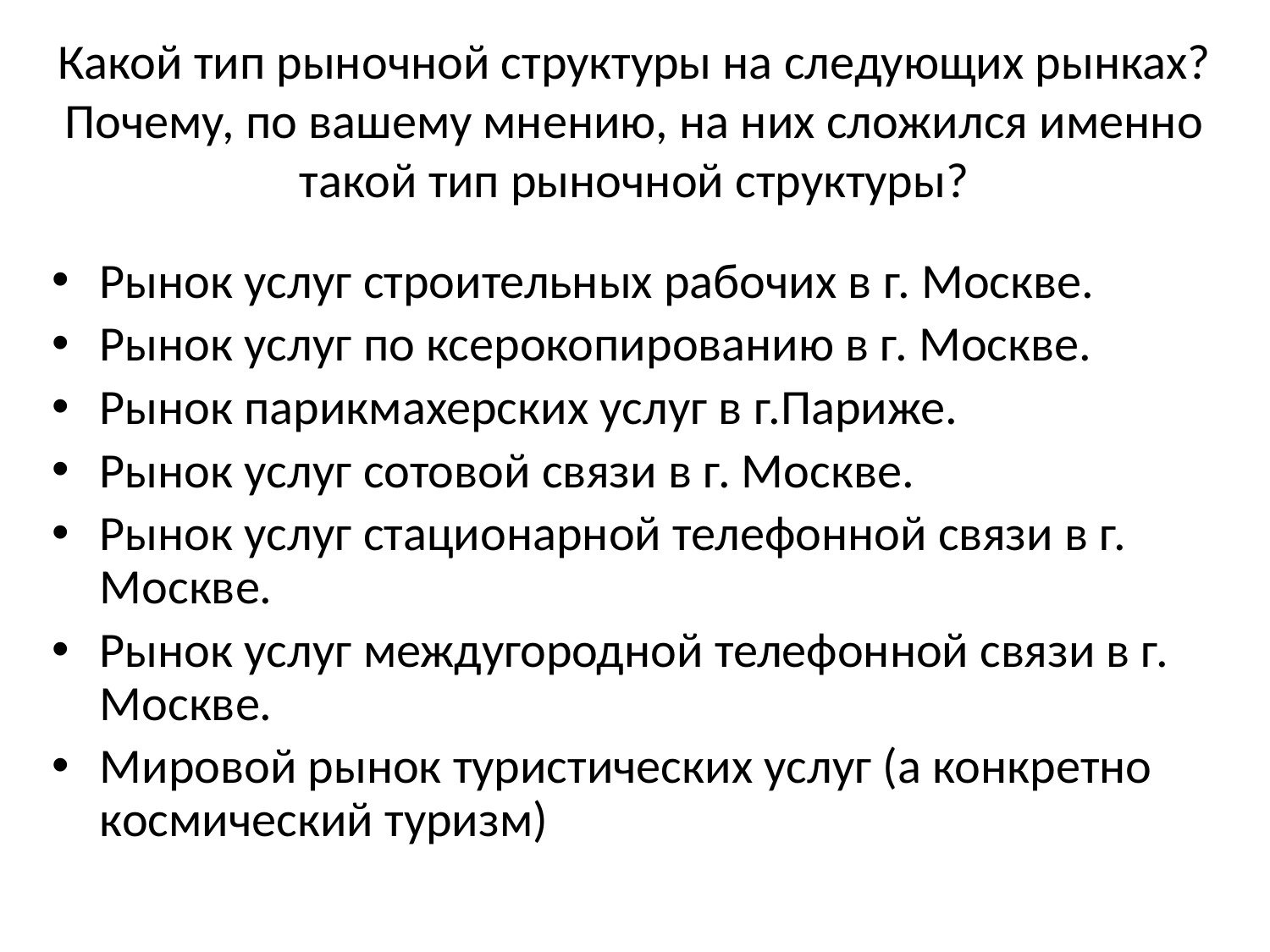

Какой тип рыночной структуры на следующих рынках? Почему, по вашему мнению, на них сложился именно такой тип рыночной структуры?
Рынок услуг строительных рабочих в г. Москве.
Рынок услуг по ксерокопированию в г. Москве.
Рынок парикмахерских услуг в г.Париже.
Рынок услуг сотовой связи в г. Москве.
Рынок услуг стационарной телефонной связи в г. Москве.
Рынок услуг междугородной телефонной связи в г. Москве.
Мировой рынок туристических услуг (а конкретно космический туризм)